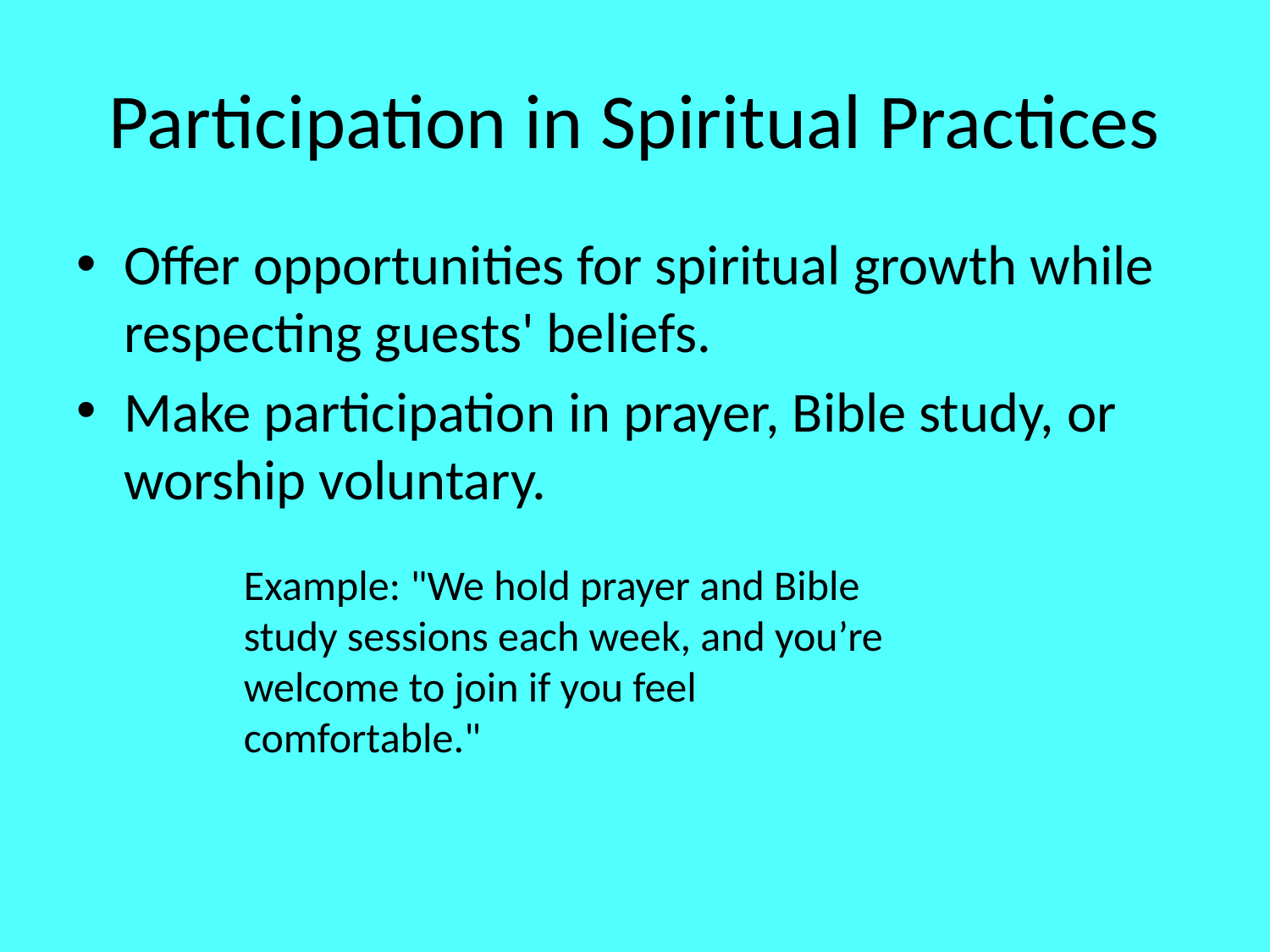

# Participation in Spiritual Practices
Offer opportunities for spiritual growth while respecting guests' beliefs.
Make participation in prayer, Bible study, or worship voluntary.
Example: "We hold prayer and Bible study sessions each week, and you’re welcome to join if you feel comfortable."